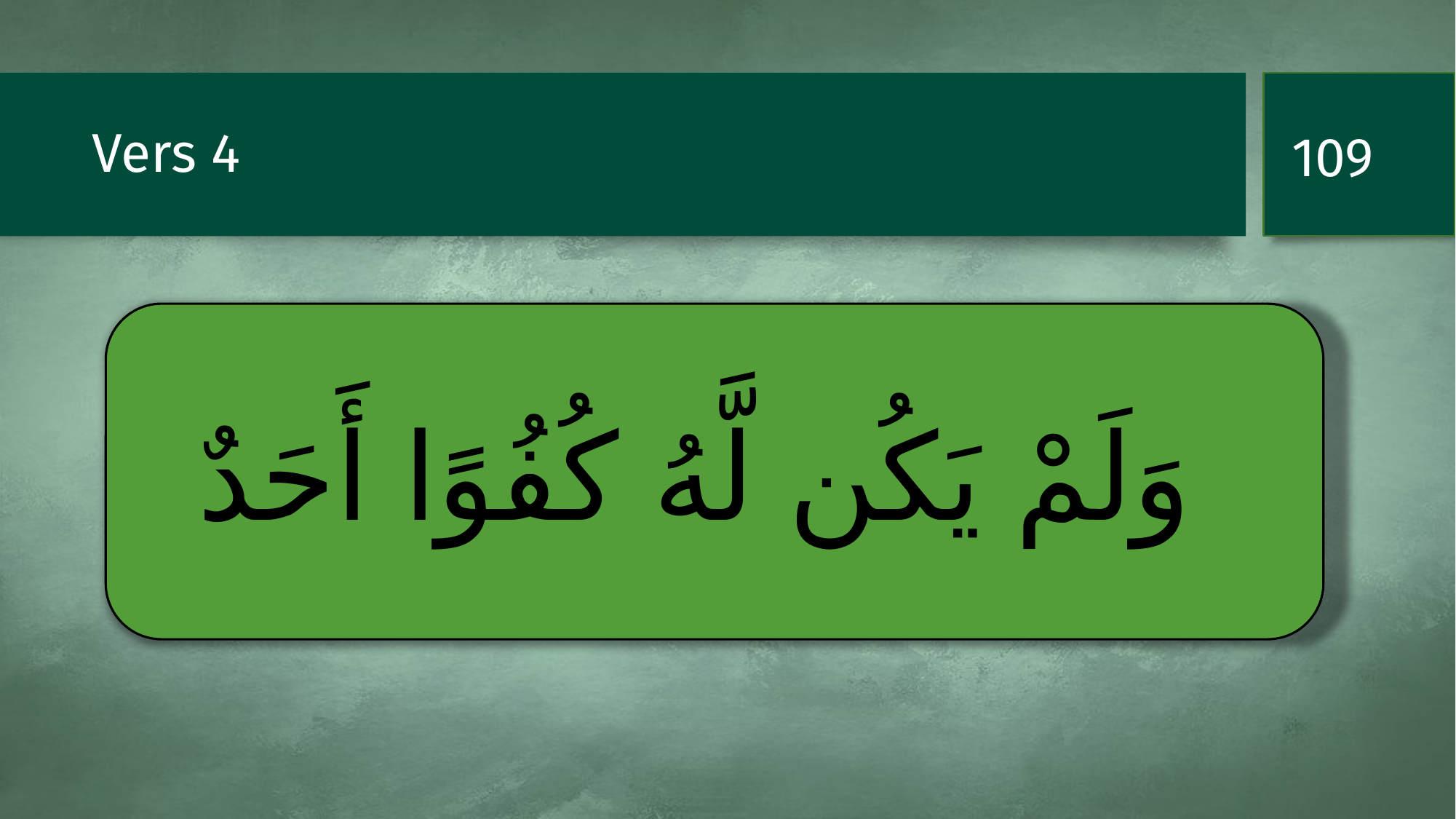

109
# Vers 4
وَلَمْ يَكُن لَّهُ كُفُوًا أَحَدٌ